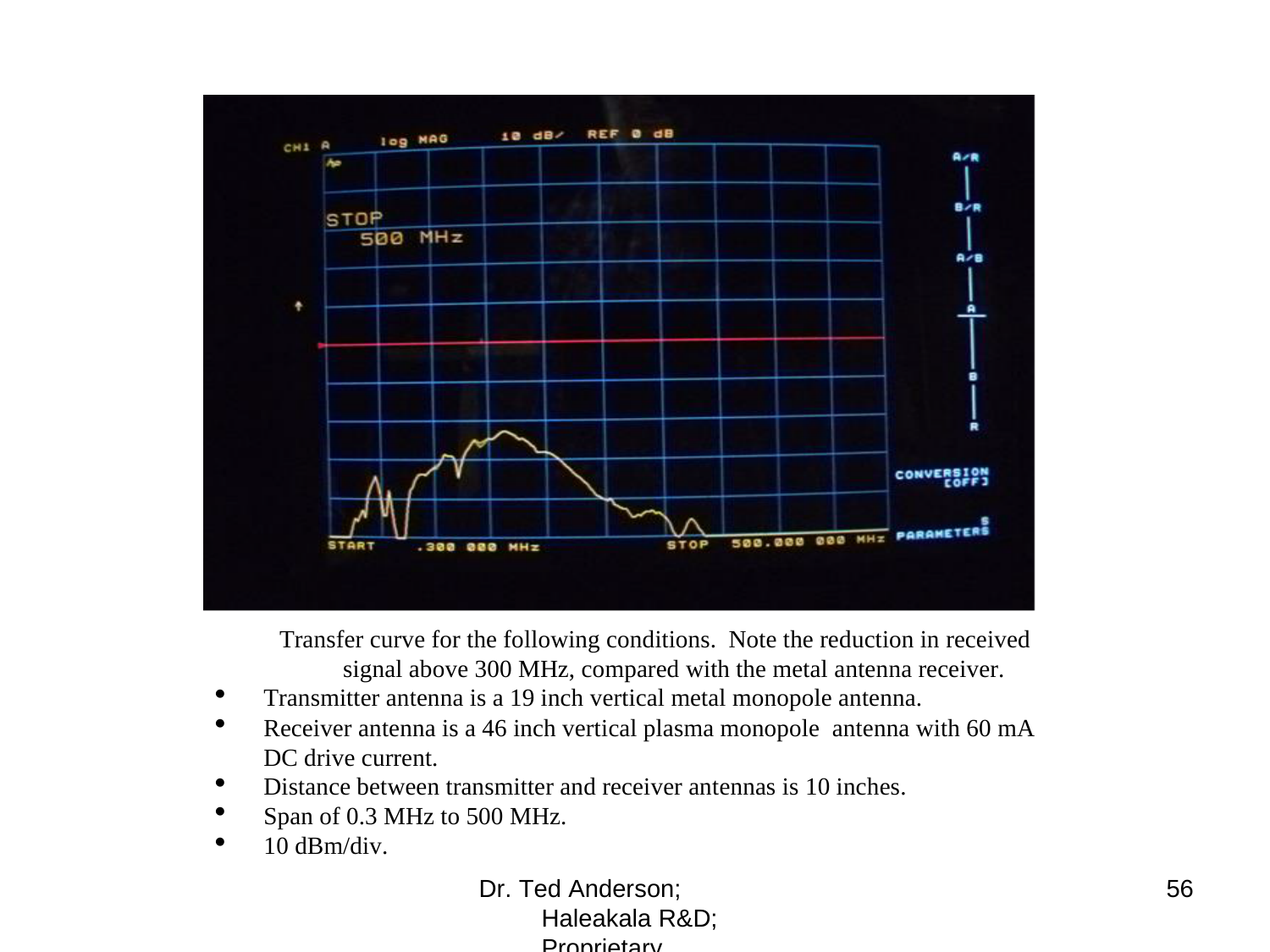

Transfer curve for the following conditions.  Note the reduction in received signal above 300 MHz, compared with the metal antenna receiver.
Transmitter antenna is a 19 inch vertical metal monopole antenna.
Receiver antenna is a 46 inch vertical plasma monopole  antenna with 60 mA DC drive current.
Distance between transmitter and receiver antennas is 10 inches.
Span of 0.3 MHz to 500 MHz.
10 dBm/div.
Dr. Ted Anderson; Haleakala R&D; Proprietary
56